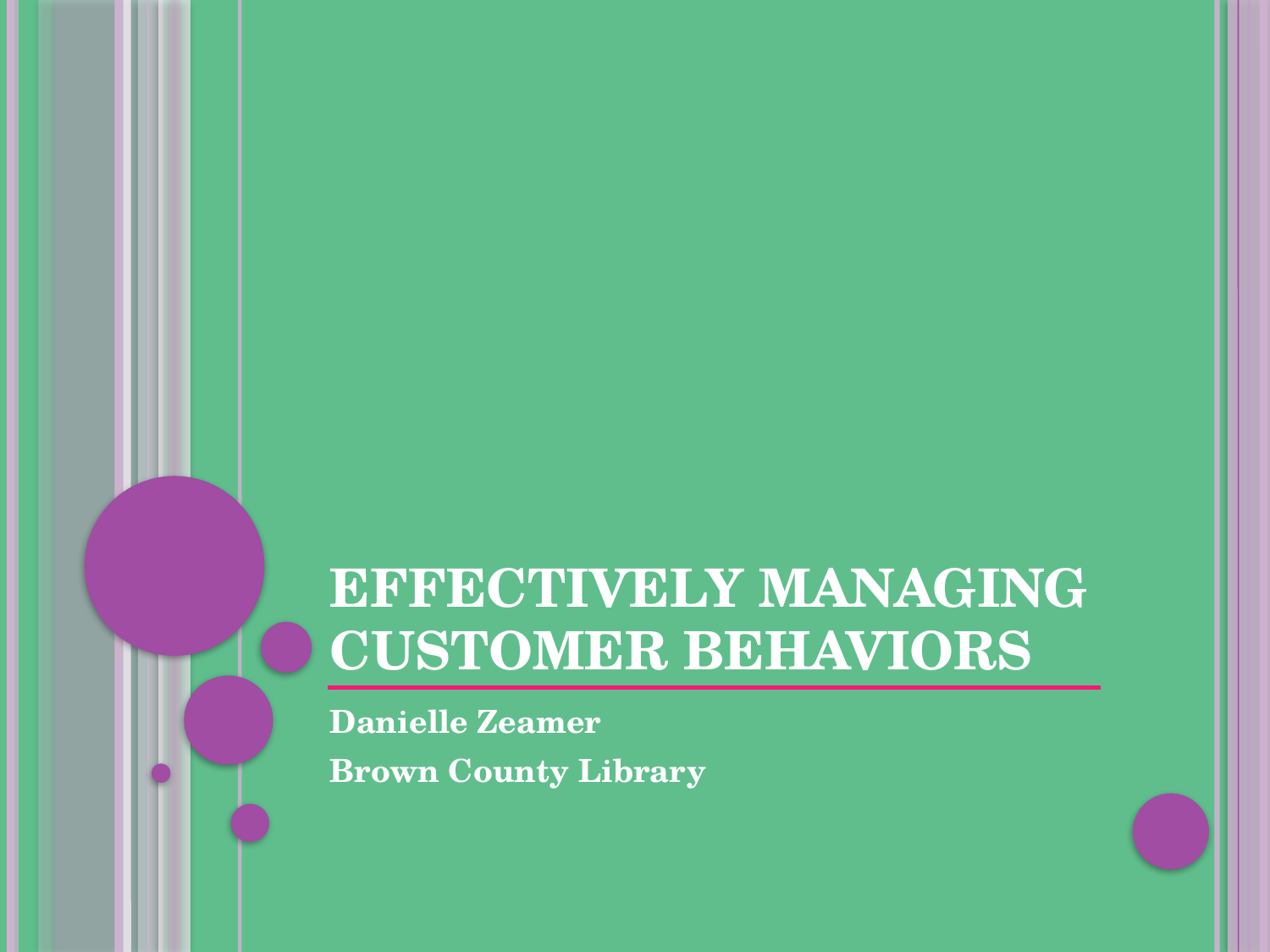

# Effectively managing Customer behaviors
Danielle Zeamer
Brown County Library